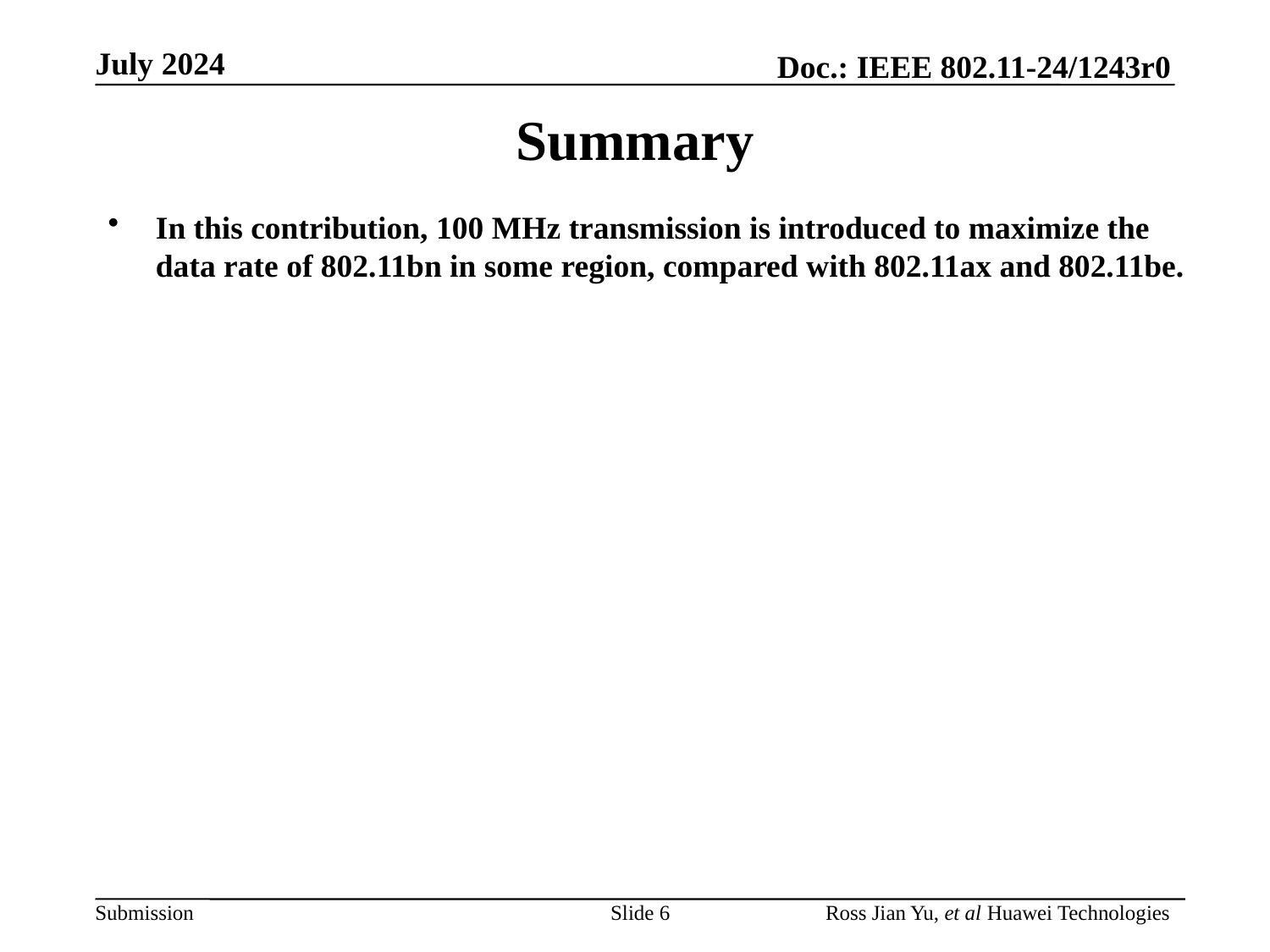

# Summary
In this contribution, 100 MHz transmission is introduced to maximize the data rate of 802.11bn in some region, compared with 802.11ax and 802.11be.

Slide 6